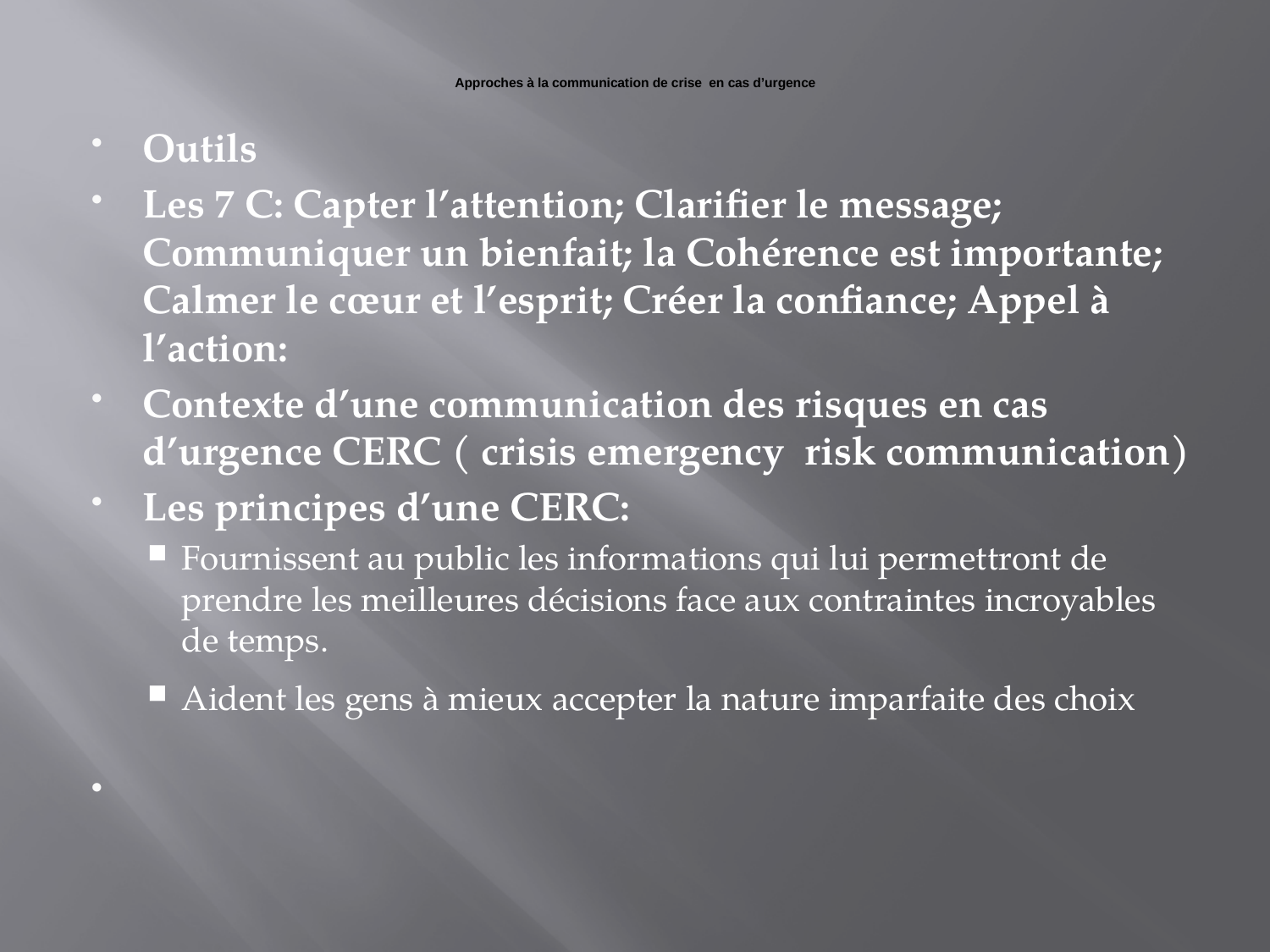

# Approches à la communication de crise  en cas d’urgence
Outils
Les 7 C: Capter l’attention; Clarifier le message; Communiquer un bienfait; la Cohérence est importante; Calmer le cœur et l’esprit; Créer la confiance; Appel à l’action:
Contexte d’une communication des risques en cas d’urgence CERC ( crisis emergency  risk communication)
Les principes d’une CERC:
Fournissent au public les informations qui lui permettront de prendre les meilleures décisions face aux contraintes incroyables de temps.
Aident les gens à mieux accepter la nature imparfaite des choix